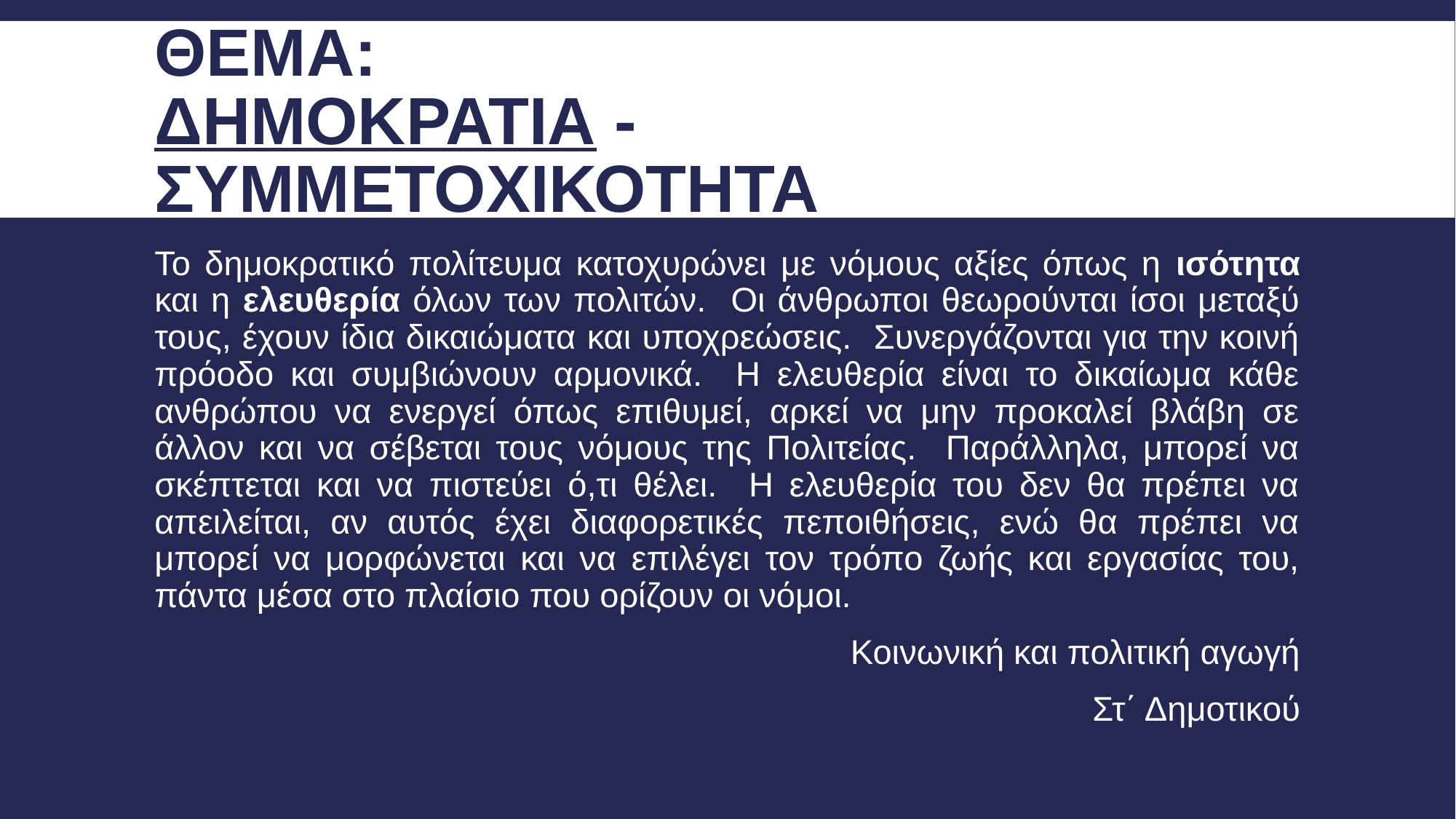

# Θεμα: Δημοκρατια - συμμετοχικοτητα
Το δημοκρατικό πολίτευμα κατοχυρώνει με νόμους αξίες όπως η ισότητα και η ελευθερία όλων των πολιτών.  Οι άνθρωποι θεωρούνται ίσοι μεταξύ τους, έχουν ίδια δικαιώματα και υποχρεώσεις.  Συνεργάζονται για την κοινή πρόοδο και συμβιώνουν αρμονικά.  Η ελευθερία είναι το δικαίωμα κάθε ανθρώπου να ενεργεί όπως επιθυμεί, αρκεί να μην προκαλεί βλάβη σε άλλον και να σέβεται τους νόμους της Πολιτείας.  Παράλληλα, μπορεί να σκέπτεται και να πιστεύει ό,τι θέλει.  Η ελευθερία του δεν θα πρέπει να απειλείται, αν αυτός έχει διαφορετικές πεποιθήσεις, ενώ θα πρέπει να μπορεί να μορφώνεται και να επιλέγει τον τρόπο ζωής και εργασίας του, πάντα μέσα στο πλαίσιο που ορίζουν οι νόμοι.
						Κοινωνική και πολιτική αγωγή
Στ΄ Δημοτικού